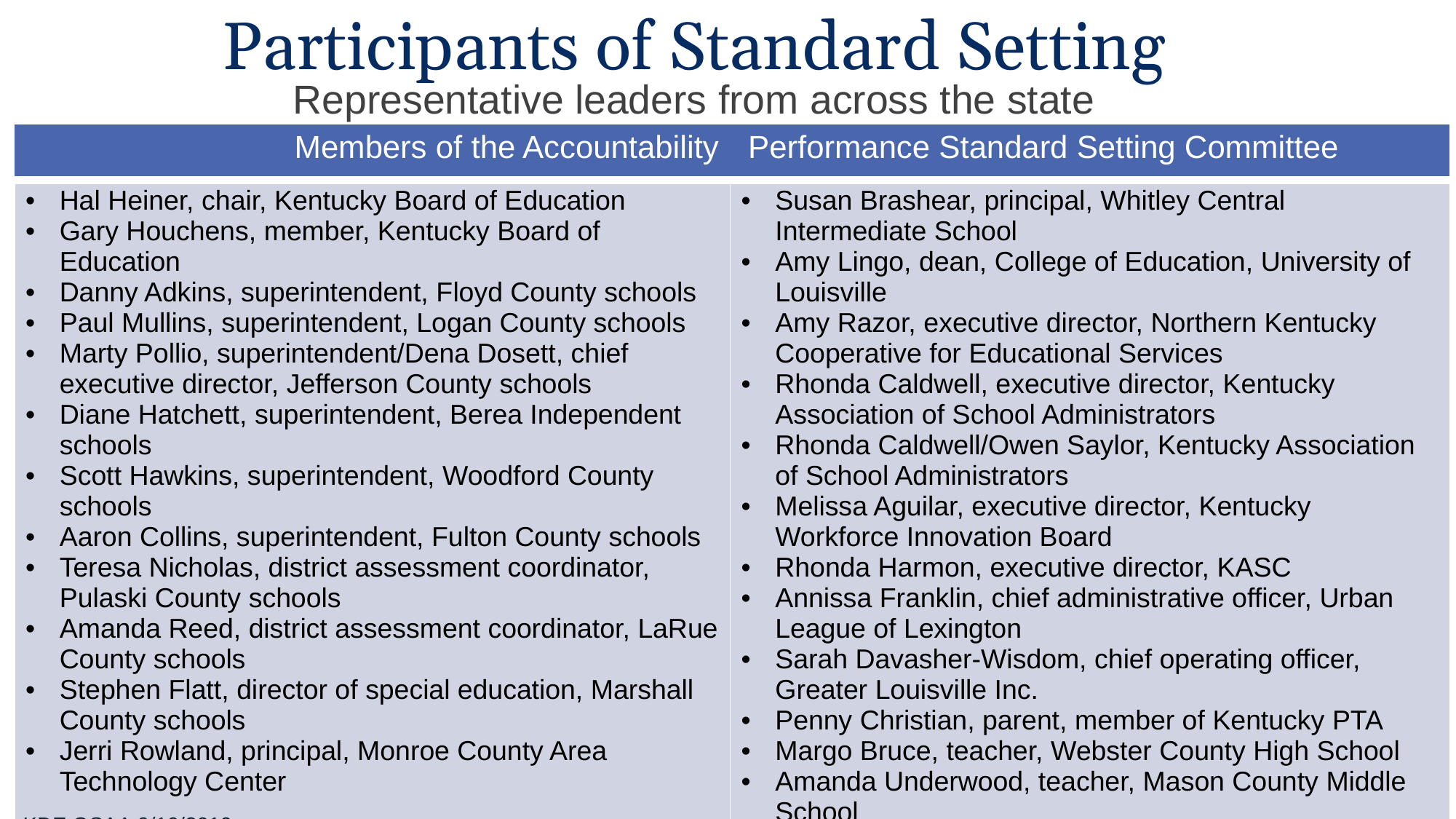

Participants of Standard Setting
Representative leaders from across the state
| Members of the Accountability | Performance Standard Setting Committee |
| --- | --- |
| Hal Heiner, chair, Kentucky Board of Education Gary Houchens, member, Kentucky Board of Education Danny Adkins, superintendent, Floyd County schools Paul Mullins, superintendent, Logan County schools Marty Pollio, superintendent/Dena Dosett, chief executive director, Jefferson County schools Diane Hatchett, superintendent, Berea Independent schools Scott Hawkins, superintendent, Woodford County schools Aaron Collins, superintendent, Fulton County schools Teresa Nicholas, district assessment coordinator, Pulaski County schools Amanda Reed, district assessment coordinator, LaRue County schools Stephen Flatt, director of special education, Marshall County schools Jerri Rowland, principal, Monroe County Area Technology Center | Susan Brashear, principal, Whitley Central Intermediate School Amy Lingo, dean, College of Education, University of Louisville Amy Razor, executive director, Northern Kentucky Cooperative for Educational Services Rhonda Caldwell, executive director, Kentucky Association of School Administrators Rhonda Caldwell/Owen Saylor, Kentucky Association of School Administrators Melissa Aguilar, executive director, Kentucky Workforce Innovation Board Rhonda Harmon, executive director, KASC Annissa Franklin, chief administrative officer, Urban League of Lexington Sarah Davasher-Wisdom, chief operating officer, Greater Louisville Inc. Penny Christian, parent, member of Kentucky PTA Margo Bruce, teacher, Webster County High School Amanda Underwood, teacher, Mason County Middle School |
12
KDE:OSAA:9/10/2019